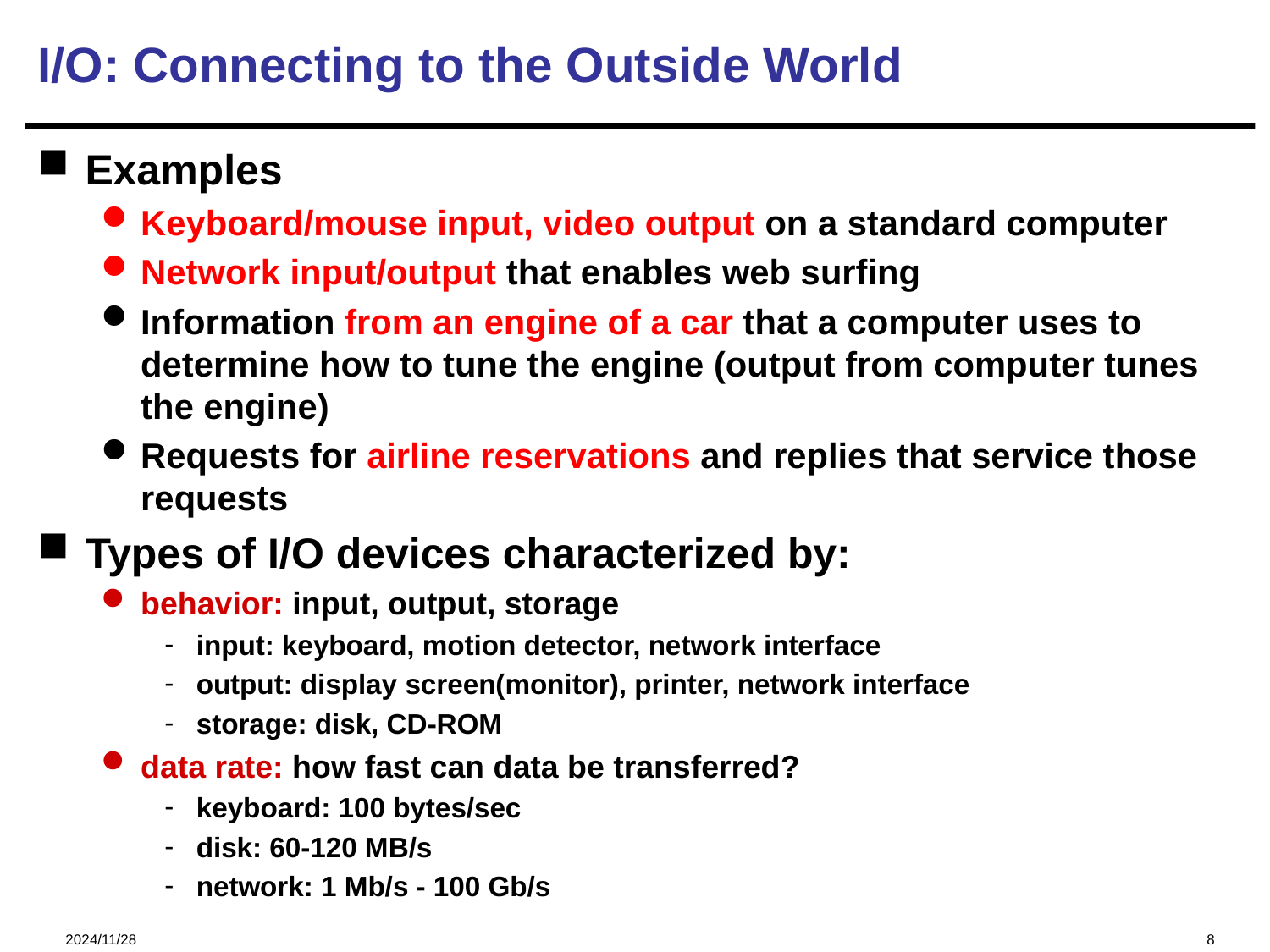

# I/O: Connecting to the Outside World
Examples
Keyboard/mouse input, video output on a standard computer
Network input/output that enables web surfing
Information from an engine of a car that a computer uses to determine how to tune the engine (output from computer tunes the engine)
Requests for airline reservations and replies that service those requests
Types of I/O devices characterized by:
behavior: input, output, storage
input: keyboard, motion detector, network interface
output: display screen(monitor), printer, network interface
storage: disk, CD-ROM
data rate: how fast can data be transferred?
keyboard: 100 bytes/sec
disk: 60-120 MB/s
network: 1 Mb/s - 100 Gb/s

2024/11/28
8